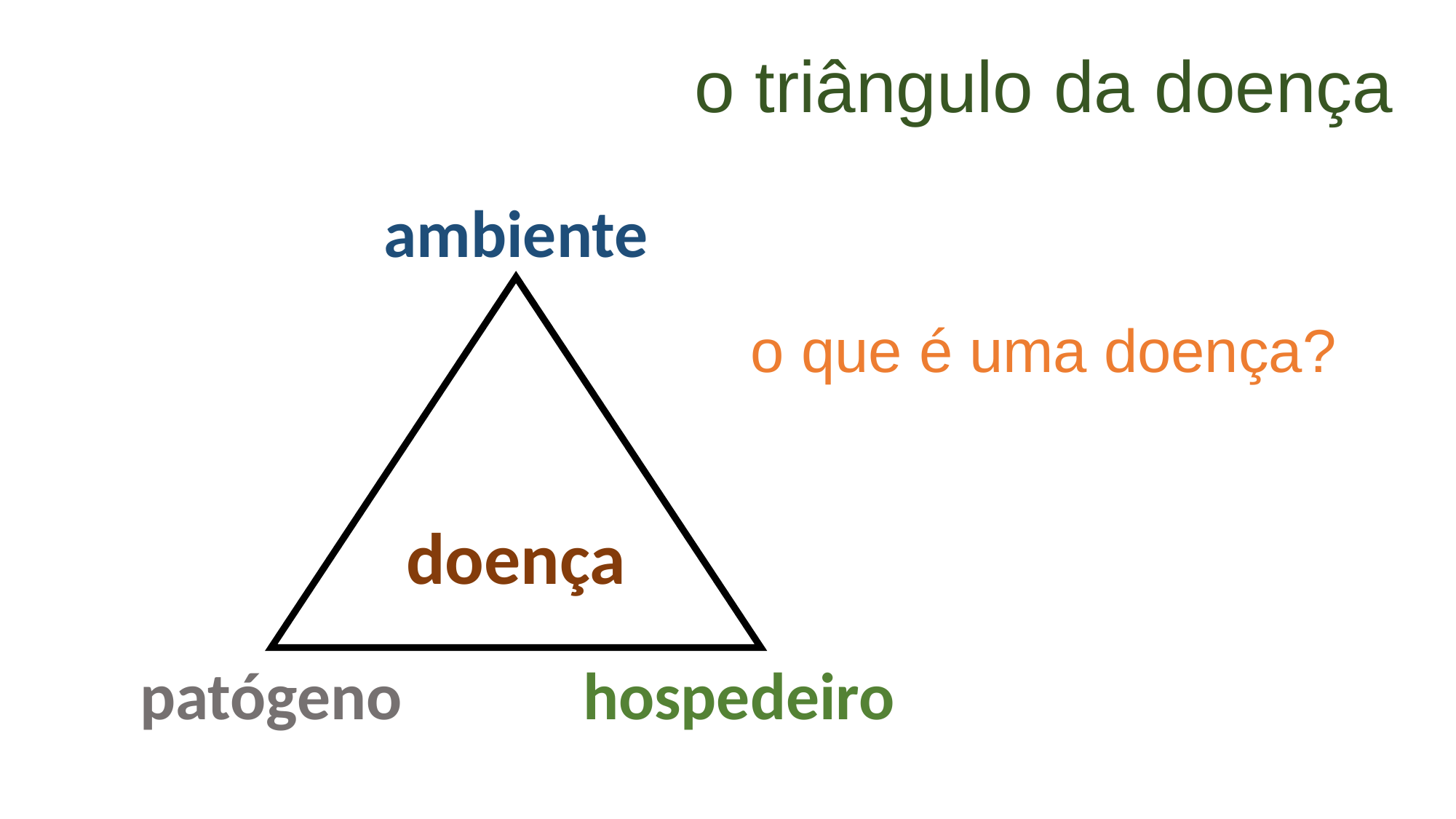

o triângulo da doença
ambiente
doença
patógeno
hospedeiro
o que é uma doença?